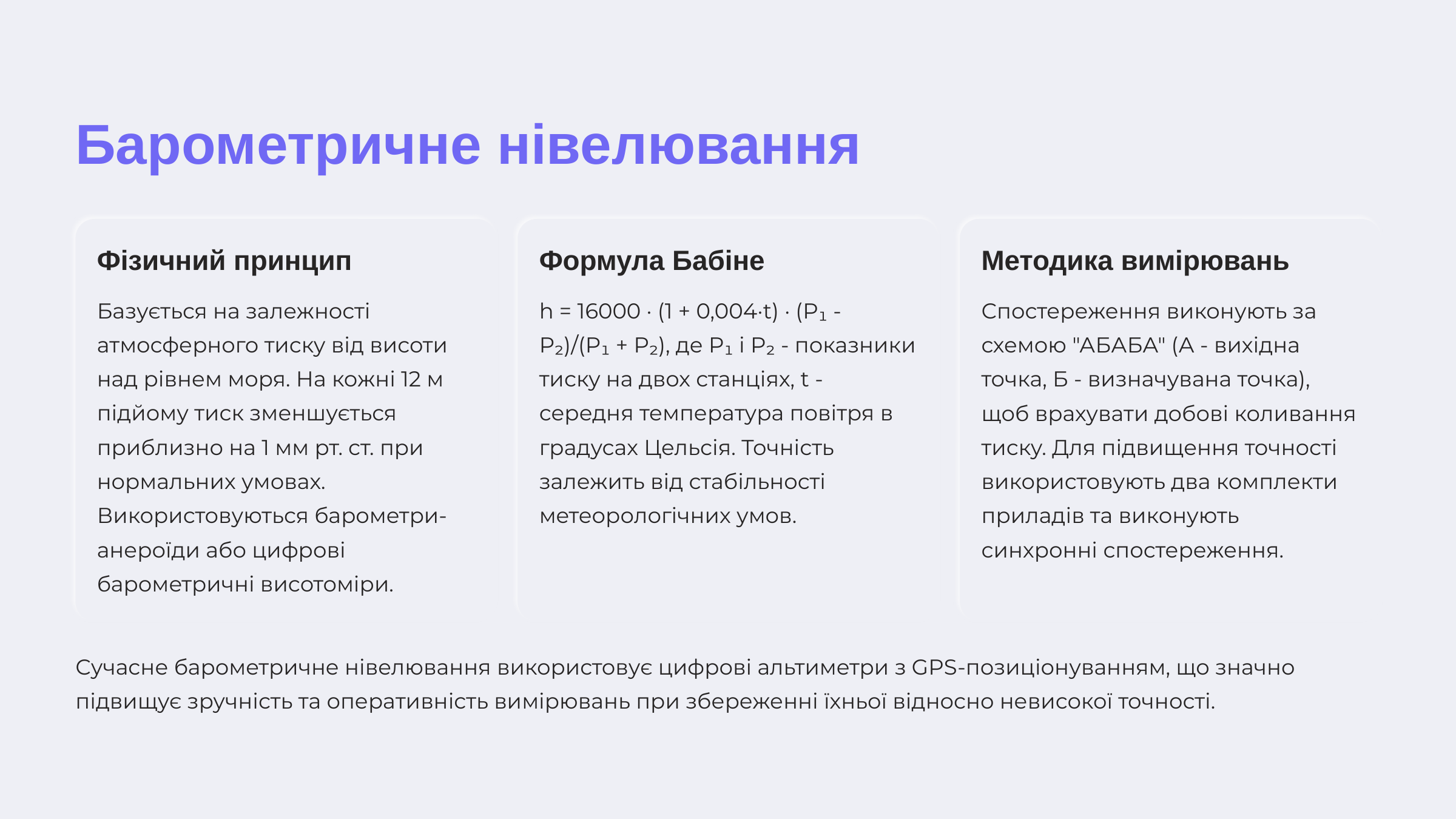

Барометричне нівелювання

Фізичний принцип
Формула Бабіне
Методика вимірювань
Базується на залежності атмосферного тиску від висоти над рівнем моря. На кожні 12 м підйому тиск зменшується приблизно на 1 мм рт. ст. при нормальних умовах. Використовуються барометри-анероїди або цифрові барометричні висотоміри.
h = 16000 · (1 + 0,004·t) · (P₁ - P₂)/(P₁ + P₂), де P₁ і P₂ - показники тиску на двох станціях, t - середня температура повітря в градусах Цельсія. Точність залежить від стабільності метеорологічних умов.
Спостереження виконують за схемою "АБАБА" (А - вихідна точка, Б - визначувана точка), щоб врахувати добові коливання тиску. Для підвищення точності використовують два комплекти приладів та виконують синхронні спостереження.
Сучасне барометричне нівелювання використовує цифрові альтиметри з GPS-позиціонуванням, що значно підвищує зручність та оперативність вимірювань при збереженні їхньої відносно невисокої точності.